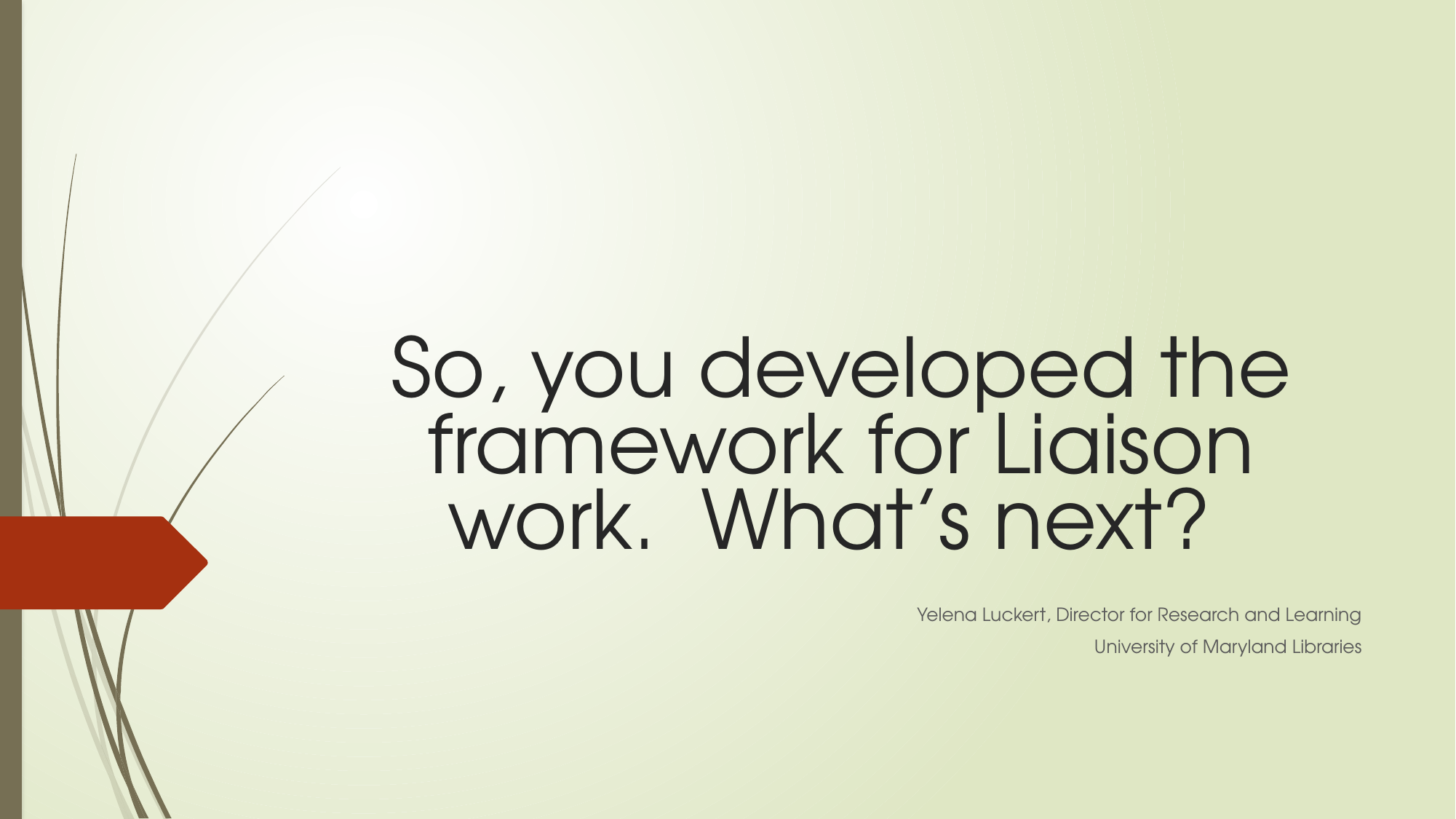

# So, you developed the framework for Liaison work.  What’s next?

Yelena Luckert, Director for Research and Learning
University of Maryland Libraries